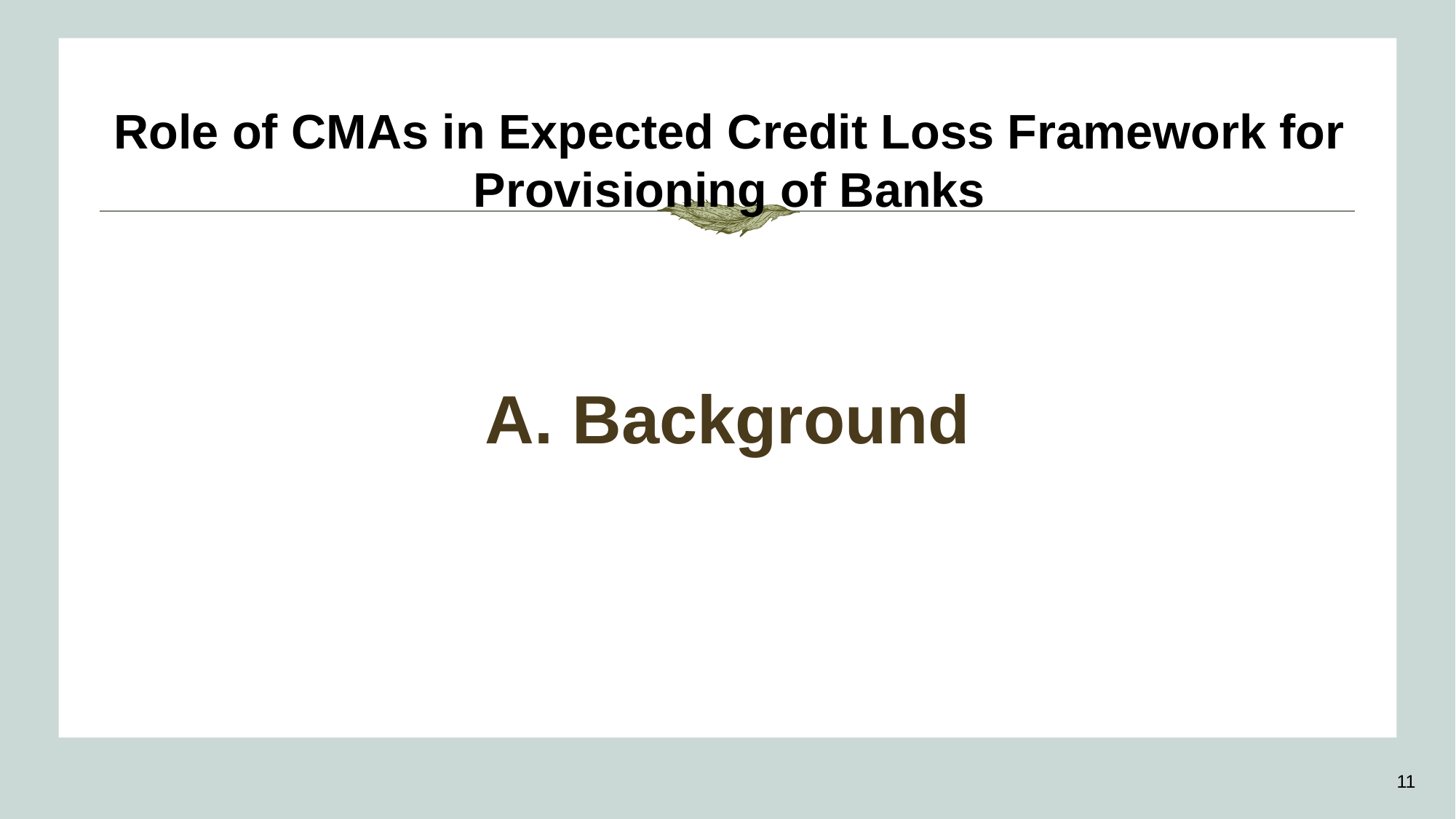

Role of CMAs in Expected Credit Loss Framework for Provisioning of Banks

A. Background
11